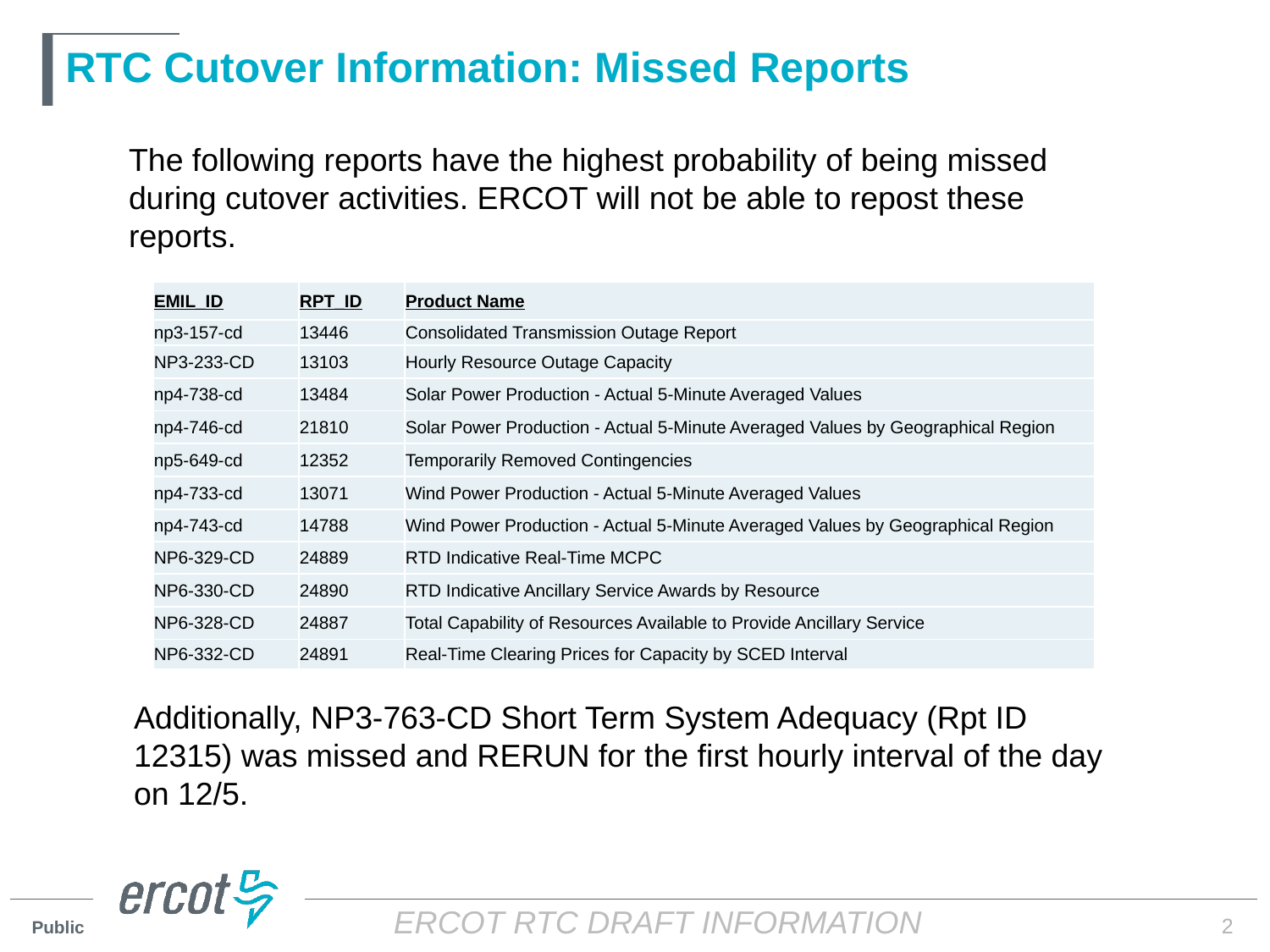

# RTC Cutover Information: Missed Reports
The following reports have the highest probability of being missed during cutover activities. ERCOT will not be able to repost these reports.
| EMIL\_ID | RPT\_ID | Product Name |
| --- | --- | --- |
| np3-157-cd | 13446 | Consolidated Transmission Outage Report |
| NP3-233-CD | 13103 | Hourly Resource Outage Capacity |
| np4-738-cd | 13484 | Solar Power Production - Actual 5-Minute Averaged Values |
| np4-746-cd | 21810 | Solar Power Production - Actual 5-Minute Averaged Values by Geographical Region |
| np5-649-cd | 12352 | Temporarily Removed Contingencies |
| np4-733-cd | 13071 | Wind Power Production - Actual 5-Minute Averaged Values |
| np4-743-cd | 14788 | Wind Power Production - Actual 5-Minute Averaged Values by Geographical Region |
| NP6-329-CD | 24889 | RTD Indicative Real-Time MCPC |
| NP6-330-CD | 24890 | RTD Indicative Ancillary Service Awards by Resource |
| NP6-328-CD | 24887 | Total Capability of Resources Available to Provide Ancillary Service |
| NP6-332-CD | 24891 | Real-Time Clearing Prices for Capacity by SCED Interval |
Additionally, NP3-763-CD Short Term System Adequacy (Rpt ID 12315) was missed and RERUN for the first hourly interval of the day on 12/5.
2